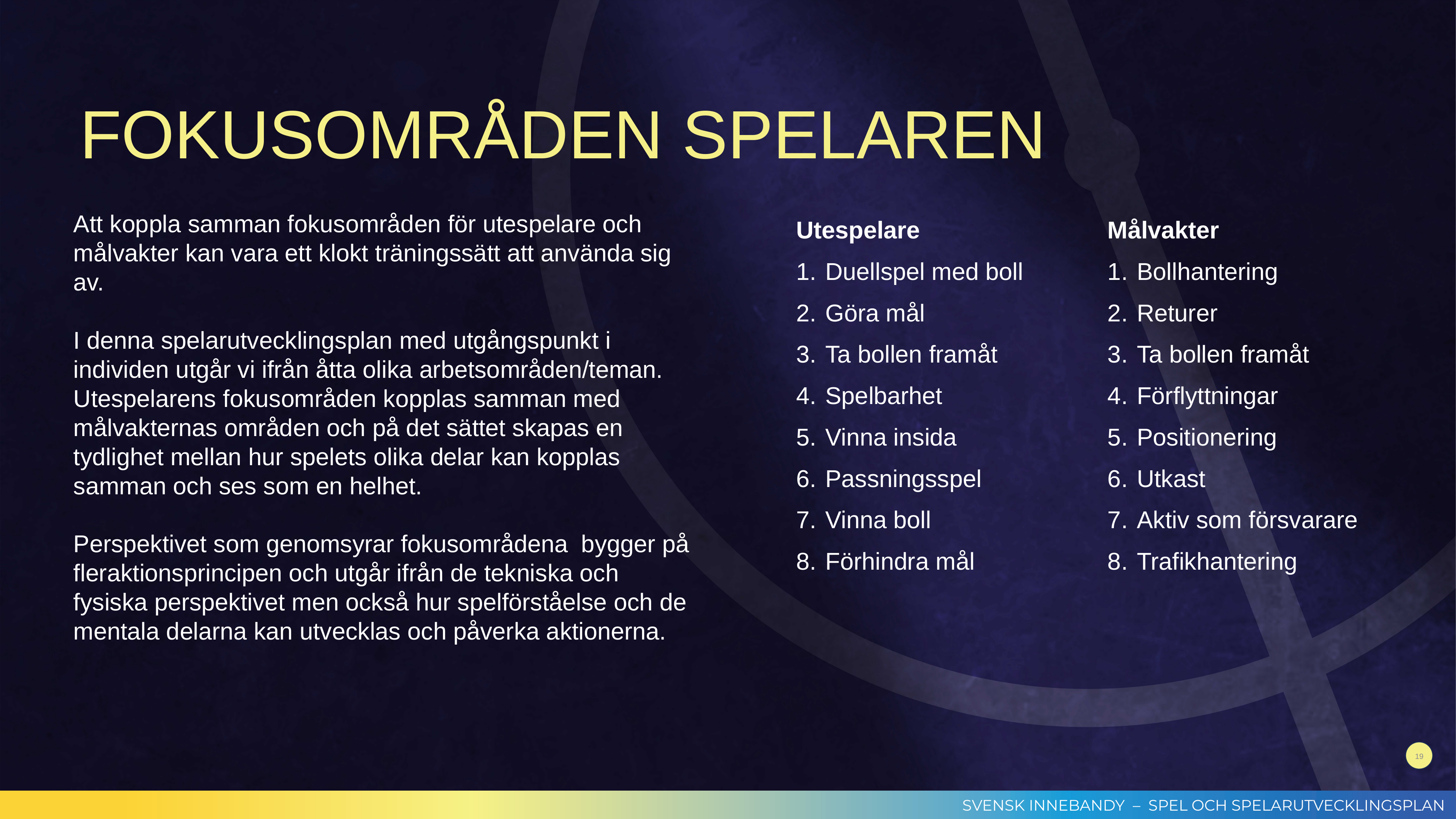

# FOKUSOMRÅDEN SPELAREN
Att koppla samman fokusområden för utespelare och målvakter kan vara ett klokt träningssätt att använda sig av.

I denna spelarutvecklingsplan med utgångspunkt i individen utgår vi ifrån åtta olika arbetsområden/teman. Utespelarens fokusområden kopplas samman med målvakternas områden och på det sättet skapas en tydlighet mellan hur spelets olika delar kan kopplas samman och ses som en helhet.

Perspektivet som genomsyrar fokusområdena  bygger på fleraktionsprincipen och utgår ifrån de tekniska och fysiska perspektivet men också hur spelförståelse och de mentala delarna kan utvecklas och påverka aktionerna.
Utespelare
Duellspel med boll
Göra mål
Ta bollen framåt
Spelbarhet
Vinna insida
Passningsspel
Vinna boll
Förhindra mål

Målvakter
Bollhantering
Returer
Ta bollen framåt
Förflyttningar
Positionering
Utkast
Aktiv som försvarare
Trafikhantering

19
SVENSK INNEBANDY  –  SPEL OCH SPELARUTVECKLINGSPLAN